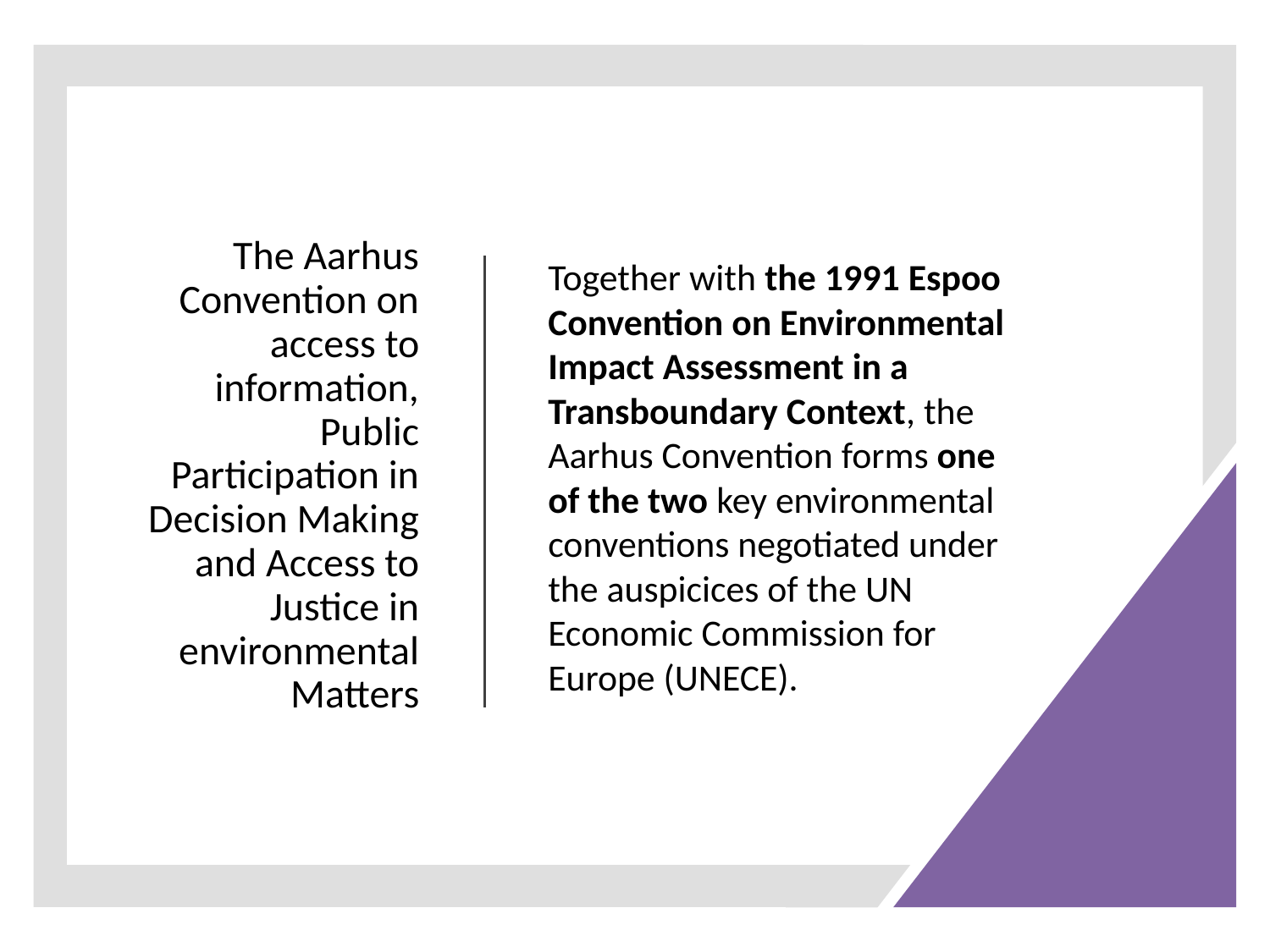

# The Aarhus Convention on access to information, Public Participation in Decision Making and Access to Justice in environmental Matters
Together with the 1991 Espoo Convention on Environmental Impact Assessment in a Transboundary Context, the Aarhus Convention forms one of the two key environmental conventions negotiated under the auspicices of the UN Economic Commission for Europe (UNECE).